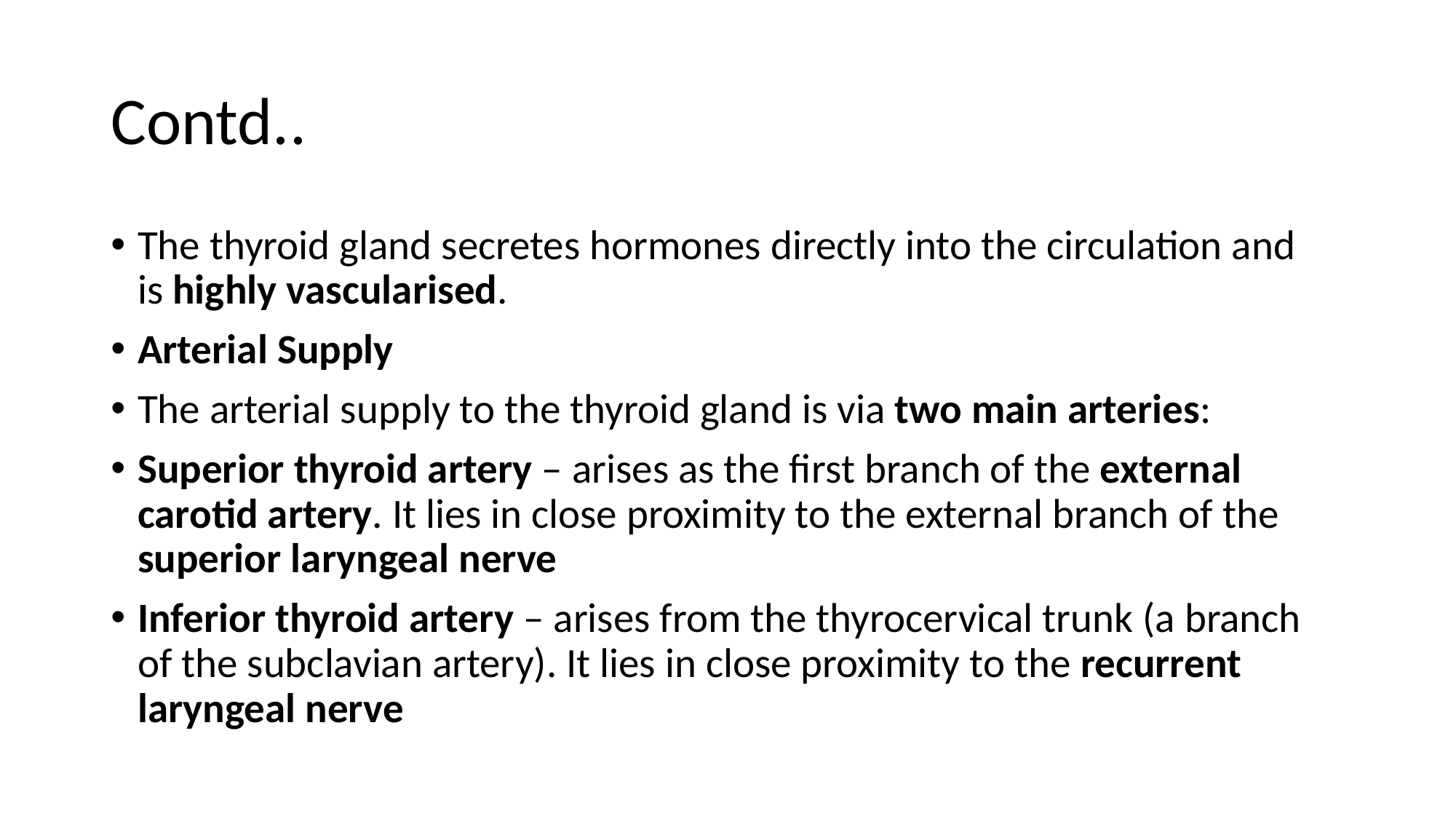

# Contd..
The thyroid gland secretes hormones directly into the circulation and is highly vascularised.
Arterial Supply
The arterial supply to the thyroid gland is via two main arteries:
Superior thyroid artery – arises as the first branch of the external carotid artery. It lies in close proximity to the external branch of the superior laryngeal nerve
Inferior thyroid artery – arises from the thyrocervical trunk (a branch of the subclavian artery). It lies in close proximity to the recurrent laryngeal nerve